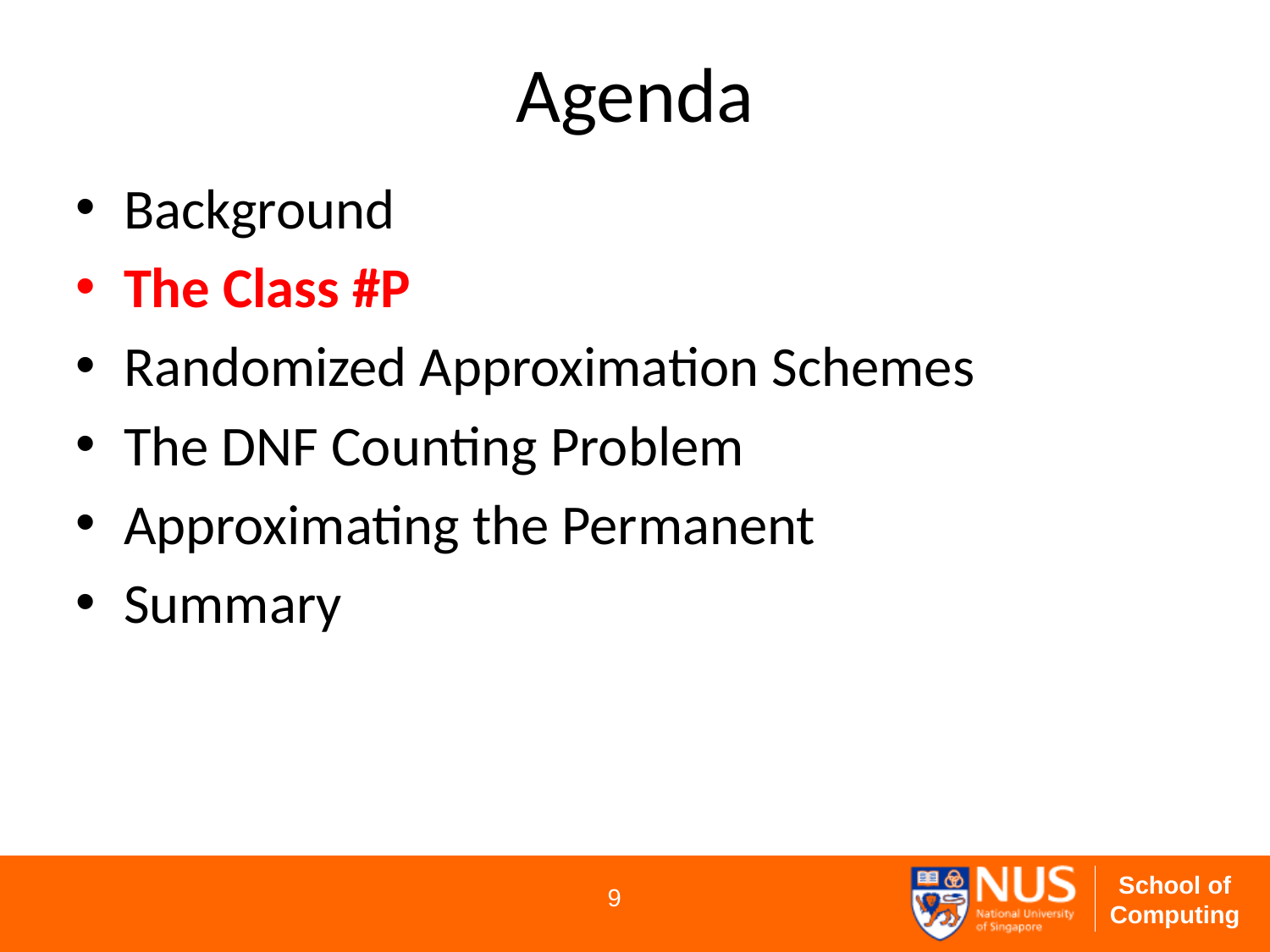

# Agenda
Background
The Class #P
Randomized Approximation Schemes
The DNF Counting Problem
Approximating the Permanent
Summary
9